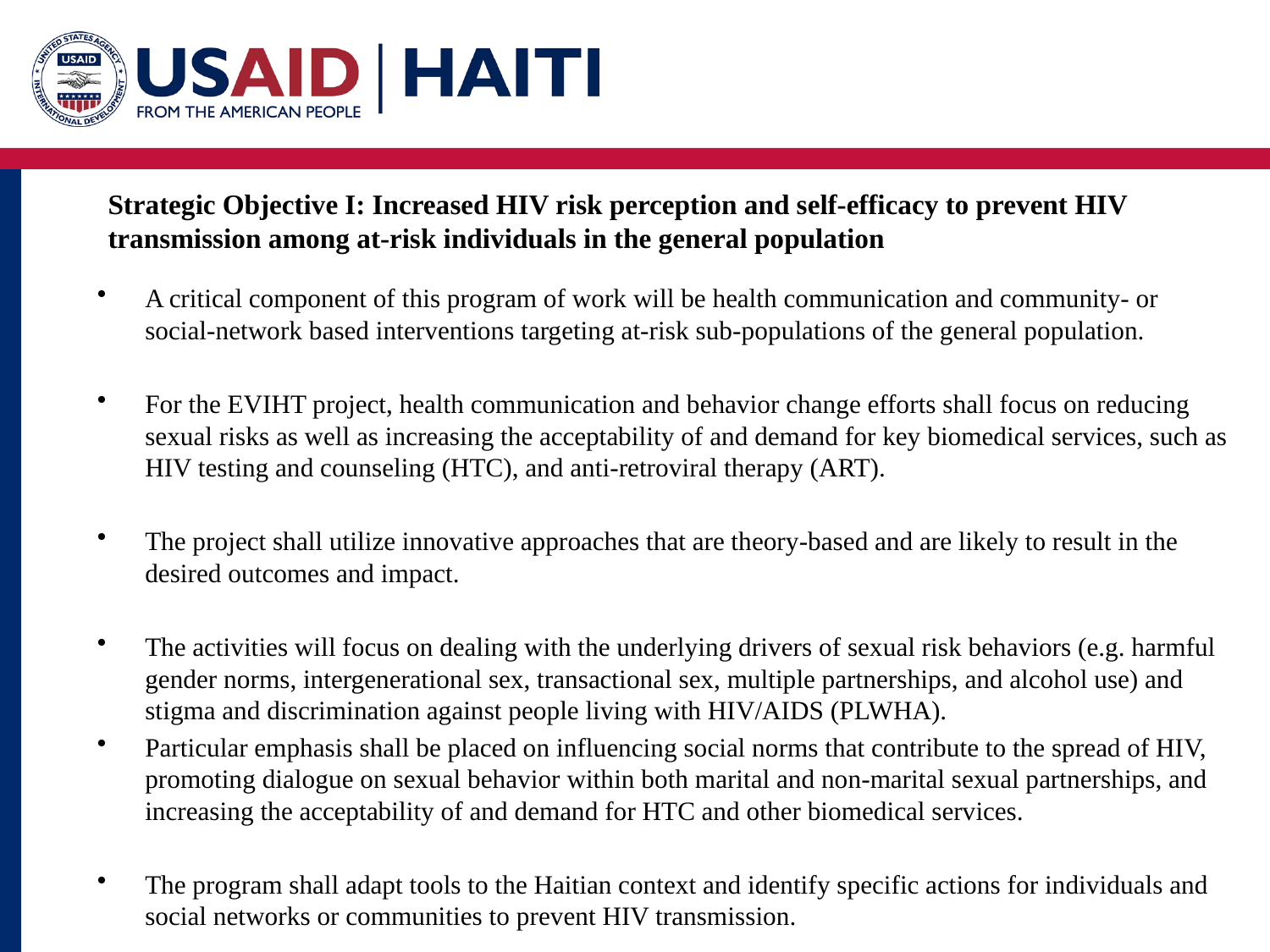

# Strategic Objective I: Increased HIV risk perception and self-efficacy to prevent HIV transmission among at-risk individuals in the general population
A critical component of this program of work will be health communication and community- or social-network based interventions targeting at-risk sub-populations of the general population.

For the EVIHT project, health communication and behavior change efforts shall focus on reducing sexual risks as well as increasing the acceptability of and demand for key biomedical services, such as HIV testing and counseling (HTC), and anti-retroviral therapy (ART).

The project shall utilize innovative approaches that are theory-based and are likely to result in the desired outcomes and impact.

The activities will focus on dealing with the underlying drivers of sexual risk behaviors (e.g. harmful gender norms, intergenerational sex, transactional sex, multiple partnerships, and alcohol use) and stigma and discrimination against people living with HIV/AIDS (PLWHA).
Particular emphasis shall be placed on influencing social norms that contribute to the spread of HIV, promoting dialogue on sexual behavior within both marital and non-marital sexual partnerships, and increasing the acceptability of and demand for HTC and other biomedical services.

The program shall adapt tools to the Haitian context and identify specific actions for individuals and social networks or communities to prevent HIV transmission.